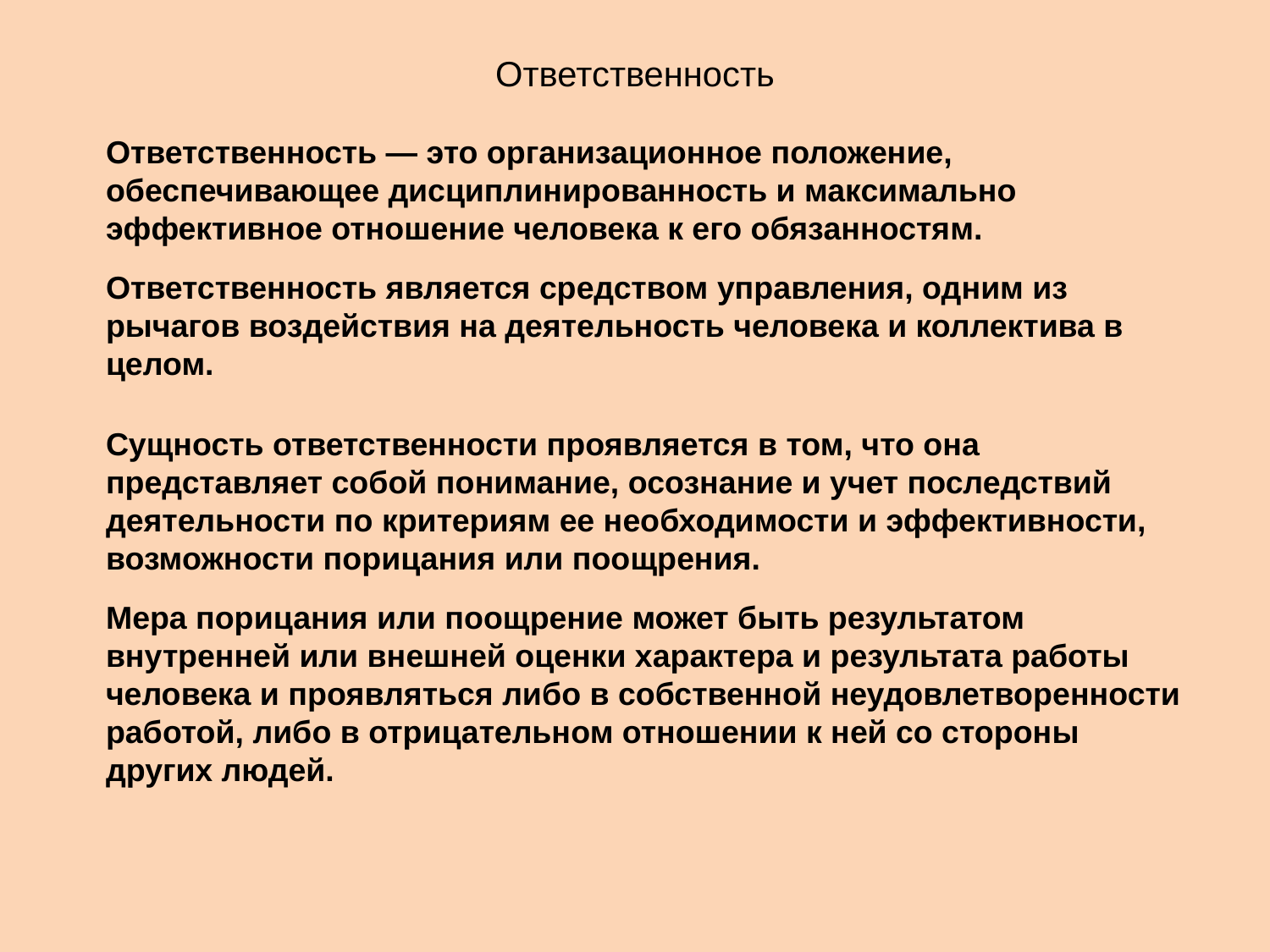

# Ответственность
Ответственность — это организационное положение, обеспечивающее дисциплинированность и максимально эффективное отношение человека к его обязанностям.
Ответственность является средством управления, одним из рычагов воздействия на деятельность человека и коллектива в целом.
Сущность ответственности проявляется в том, что она представляет собой понимание, осознание и учет последствий деятельности по критериям ее необходимости и эффективности, возможности порицания или поощрения.
Мера порицания или поощрение может быть результатом внутренней или внешней оценки характера и результата работы человека и проявляться либо в собственной неудовлетворенности работой, либо в отрицательном отношении к ней со стороны других людей.